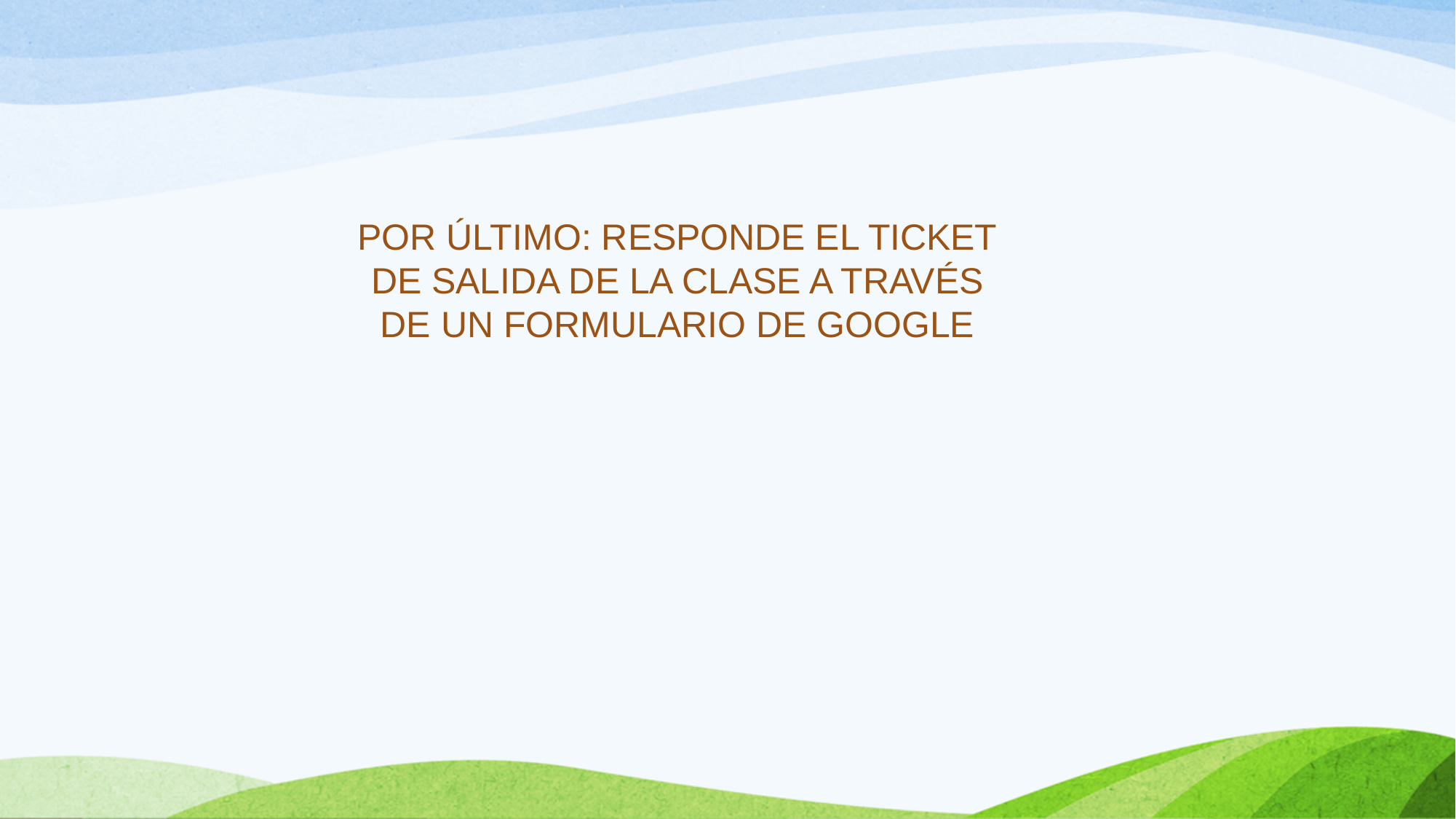

POR ÚLTIMO: RESPONDE EL TICKET DE SALIDA DE LA CLASE A TRAVÉS DE UN FORMULARIO DE GOOGLE